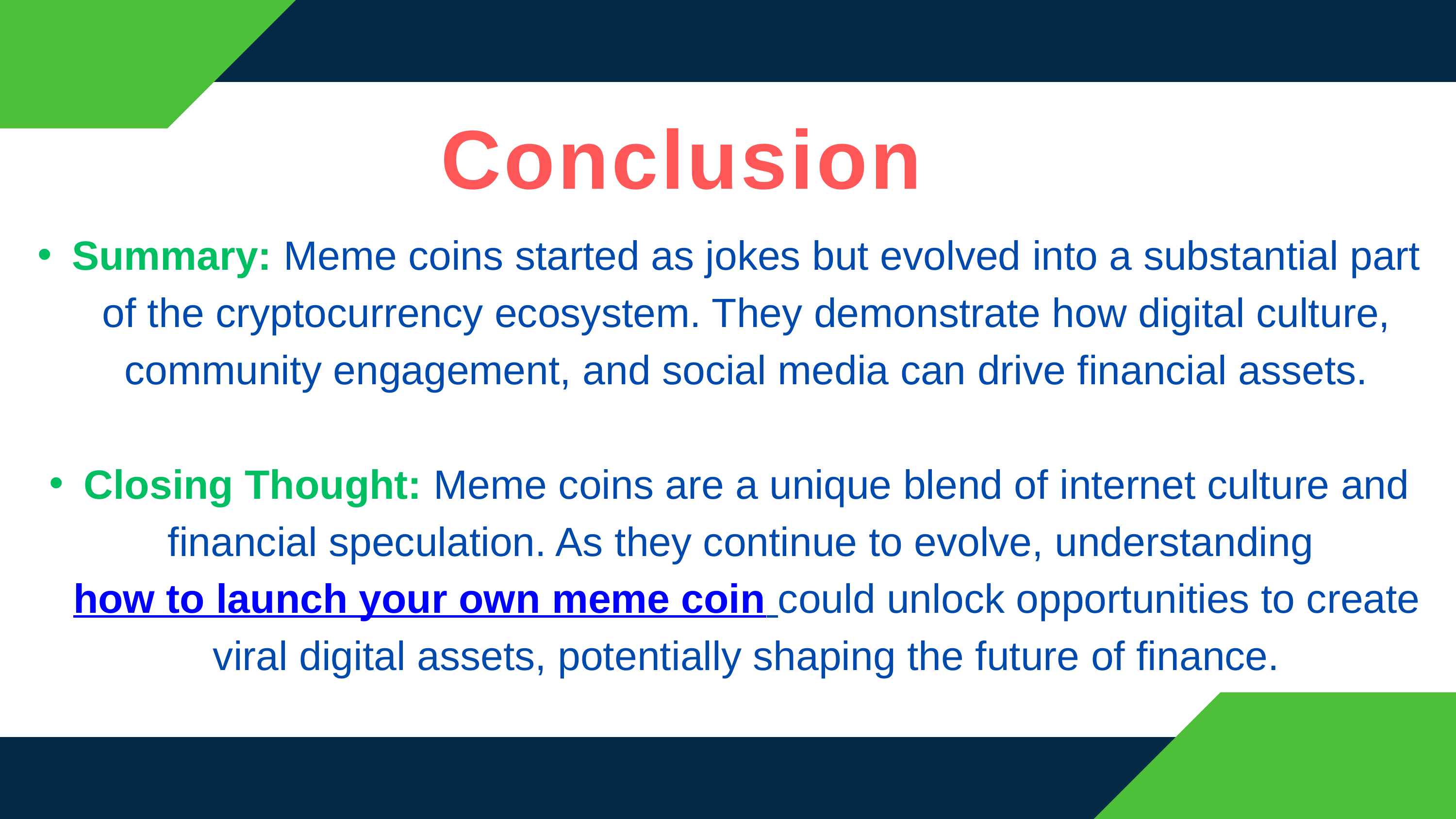

Conclusion
Summary: Meme coins started as jokes but evolved into a substantial part of the cryptocurrency ecosystem. They demonstrate how digital culture, community engagement, and social media can drive financial assets.

Closing Thought: Meme coins are a unique blend of internet culture and financial speculation. As they continue to evolve, understanding how to launch your own meme coin could unlock opportunities to create viral digital assets, potentially shaping the future of finance.